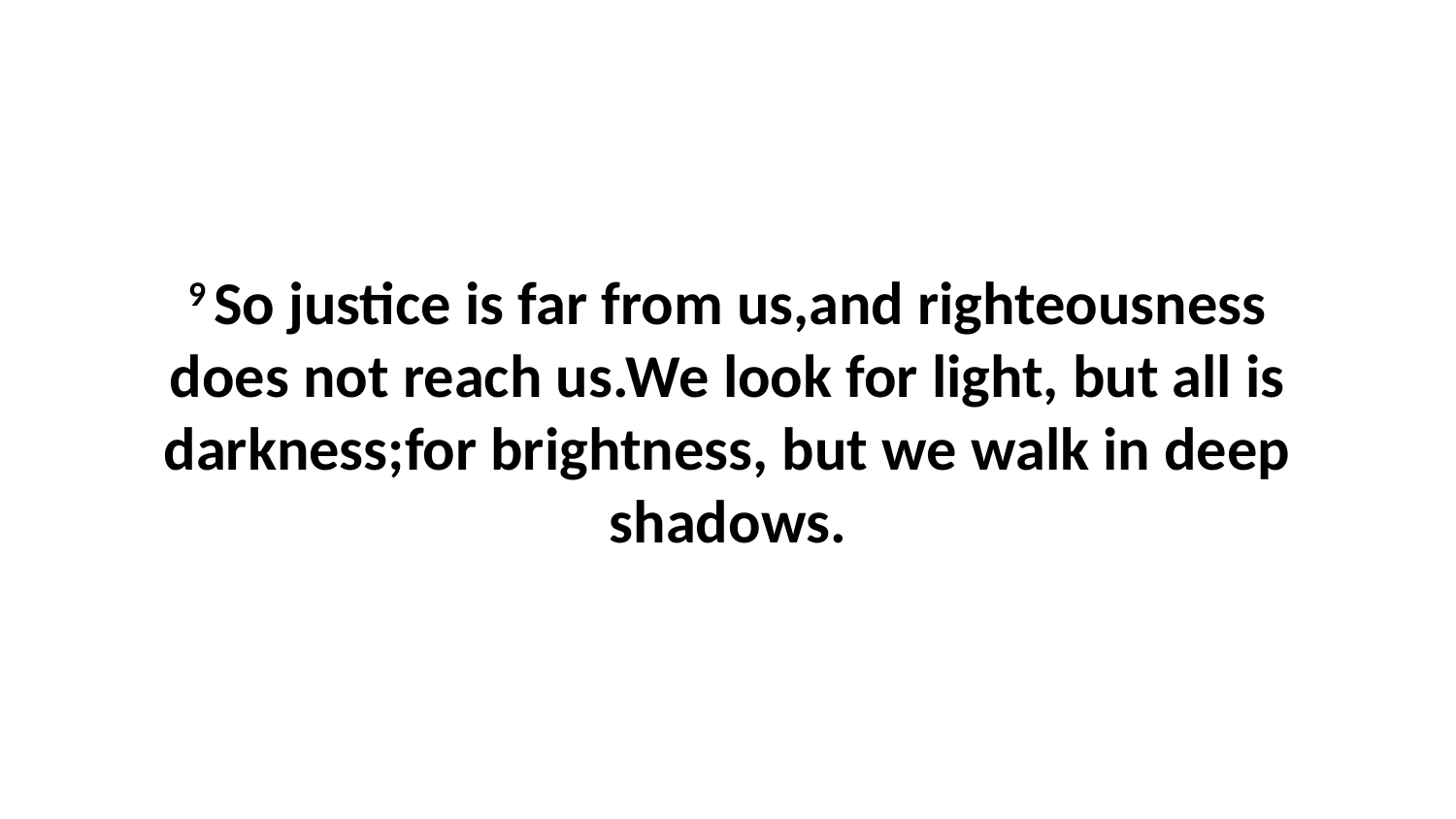

9 So justice is far from us,and righteousness does not reach us.We look for light, but all is darkness;for brightness, but we walk in deep shadows.